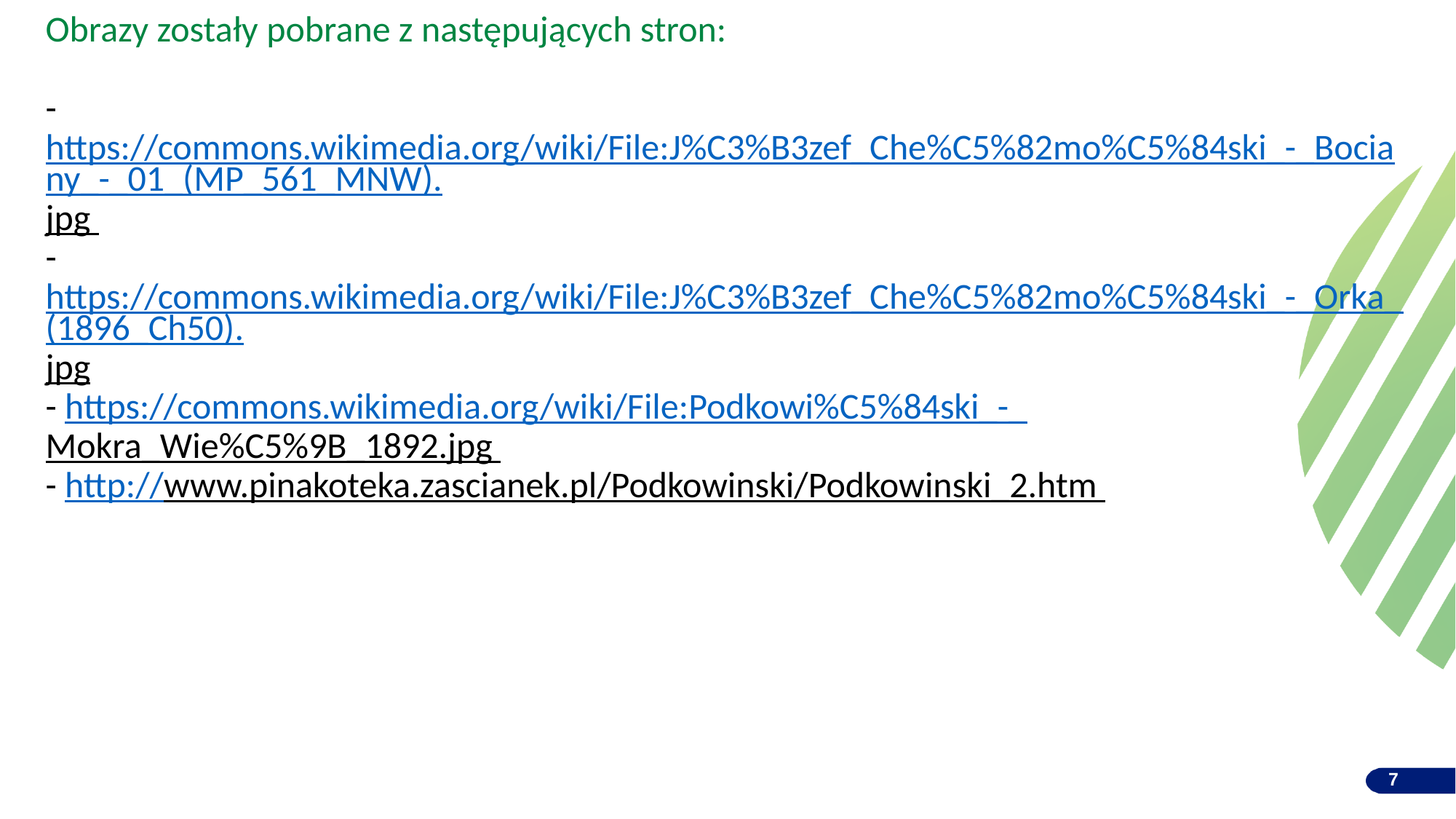

# Obrazy zostały pobrane z następujących stron: - https://commons.wikimedia.org/wiki/File:J%C3%B3zef_Che%C5%82mo%C5%84ski_-_Bociany_-_01_(MP_561_MNW).jpg - https://commons.wikimedia.org/wiki/File:J%C3%B3zef_Che%C5%82mo%C5%84ski_-_Orka_(1896_Ch50).jpg - https://commons.wikimedia.org/wiki/File:Podkowi%C5%84ski_-_Mokra_Wie%C5%9B_1892.jpg - http://www.pinakoteka.zascianek.pl/Podkowinski/Podkowinski_2.htm